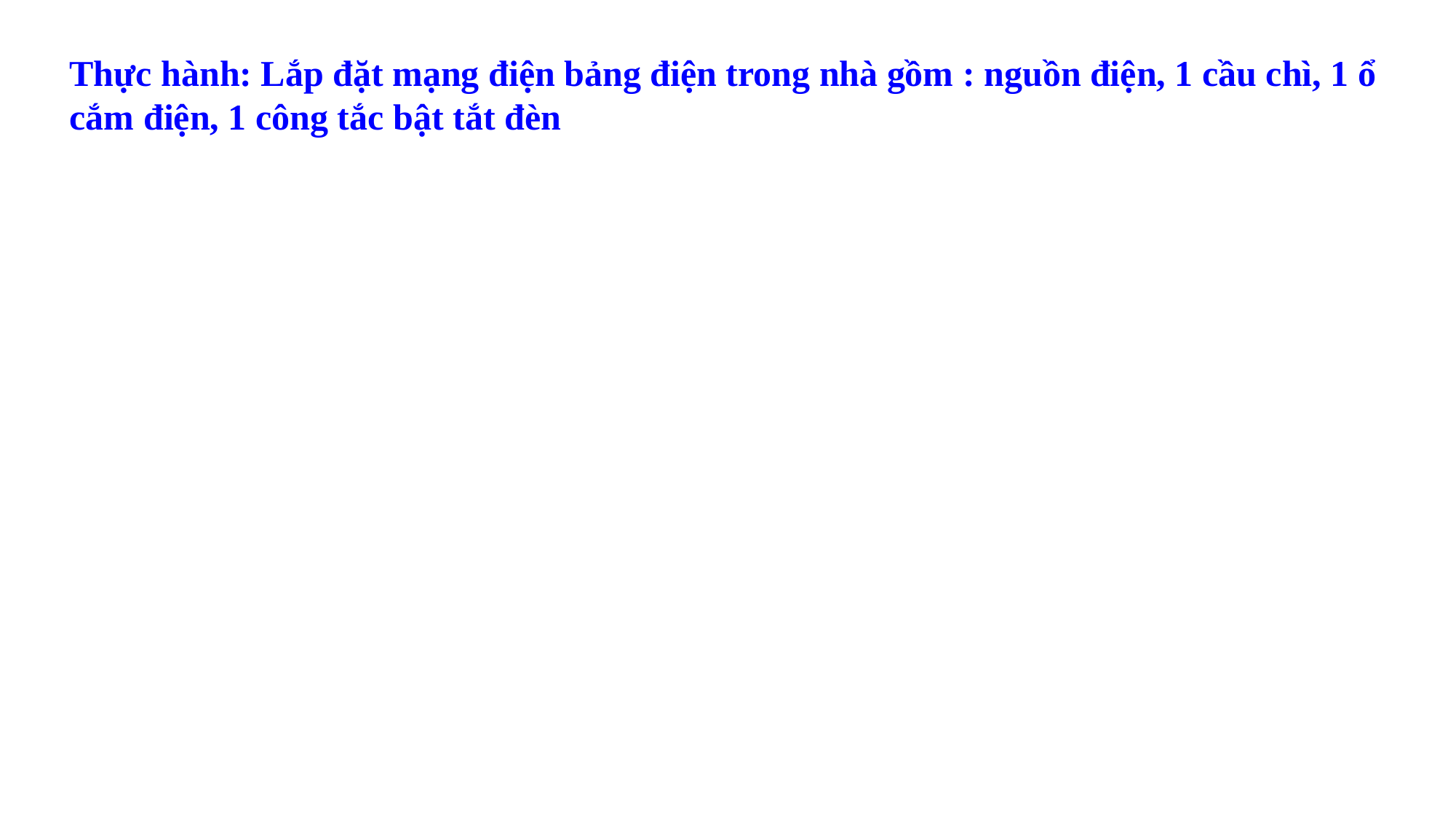

Thực hành: Lắp đặt mạng điện bảng điện trong nhà gồm : nguồn điện, 1 cầu chì, 1 ổ cắm điện, 1 công tắc bật tắt đèn